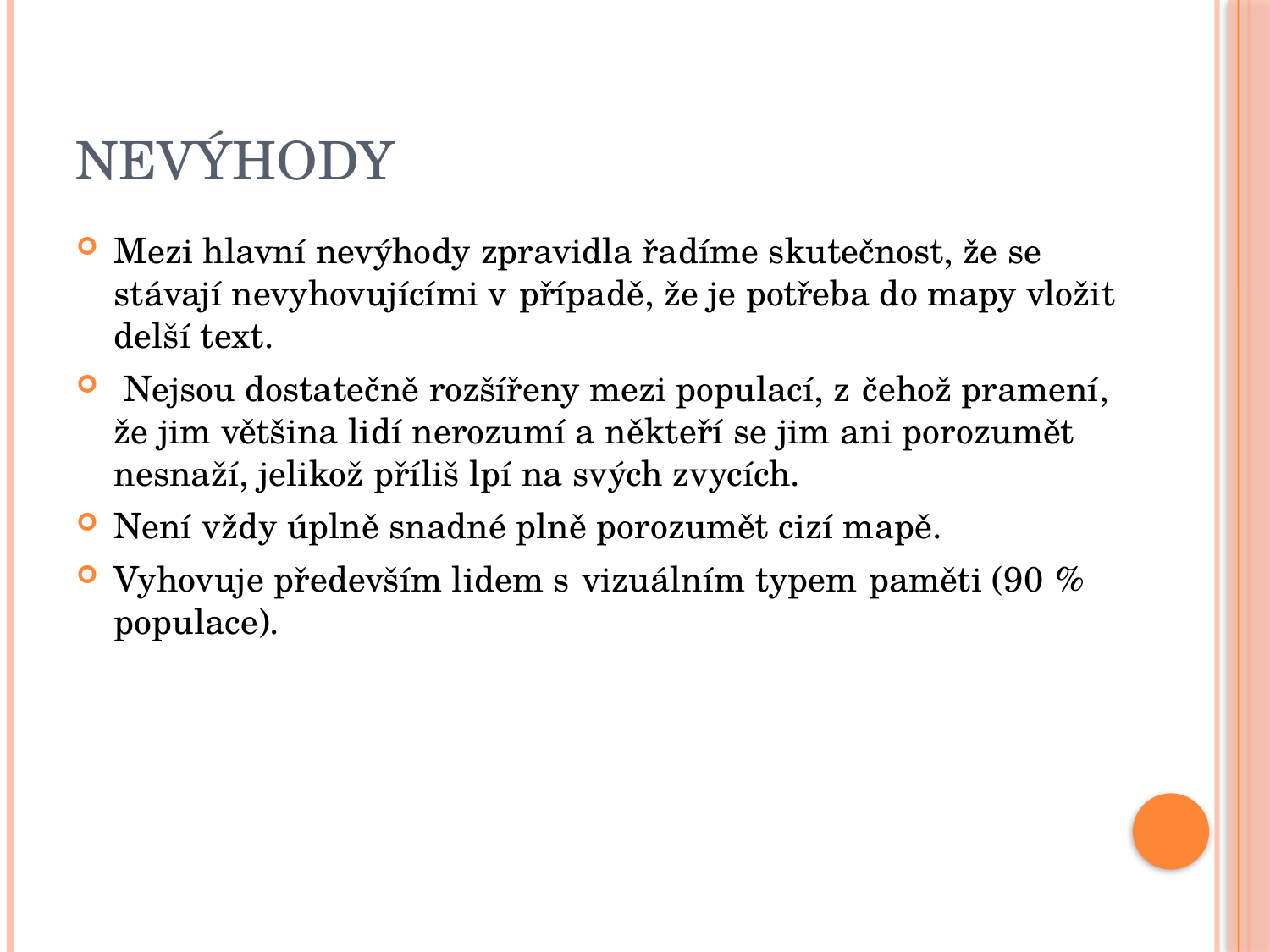

# nevýhody
Mezi hlavní nevýhody zpravidla řadíme skutečnost, že se stávají nevyhovujícími v případě, že je potřeba do mapy vložit delší text.
 Nejsou dostatečně rozšířeny mezi populací, z čehož pramení, že jim většina lidí nerozumí a někteří se jim ani porozumět nesnaží, jelikož příliš lpí na svých zvycích.
Není vždy úplně snadné plně porozumět cizí mapě.
Vyhovuje především lidem s vizuálním typem paměti (90 % populace).